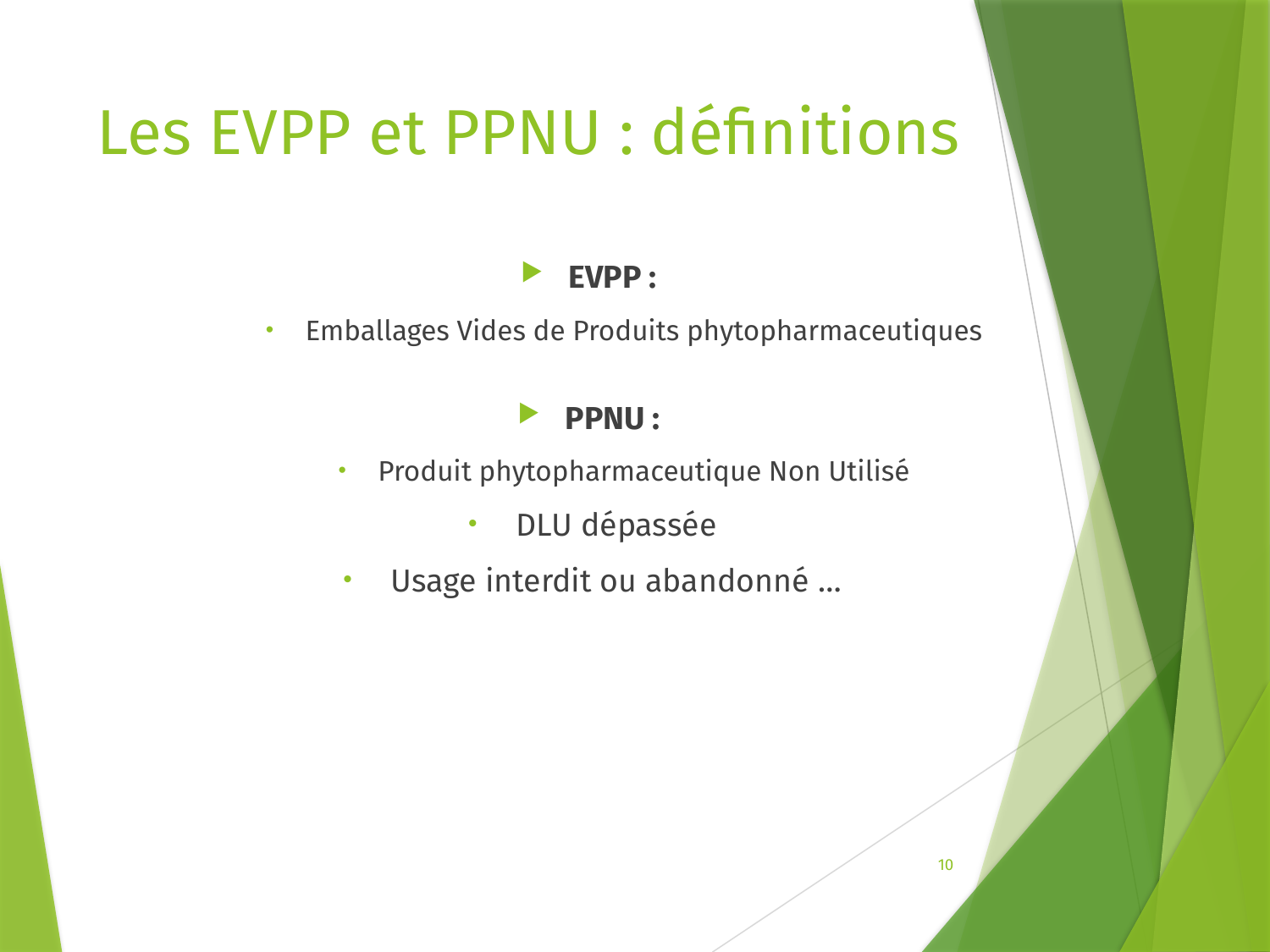

# Les EVPP et PPNU : définitions
EVPP :
Emballages Vides de Produits phytopharmaceutiques
PPNU :
Produit phytopharmaceutique Non Utilisé
DLU dépassée
Usage interdit ou abandonné …

10